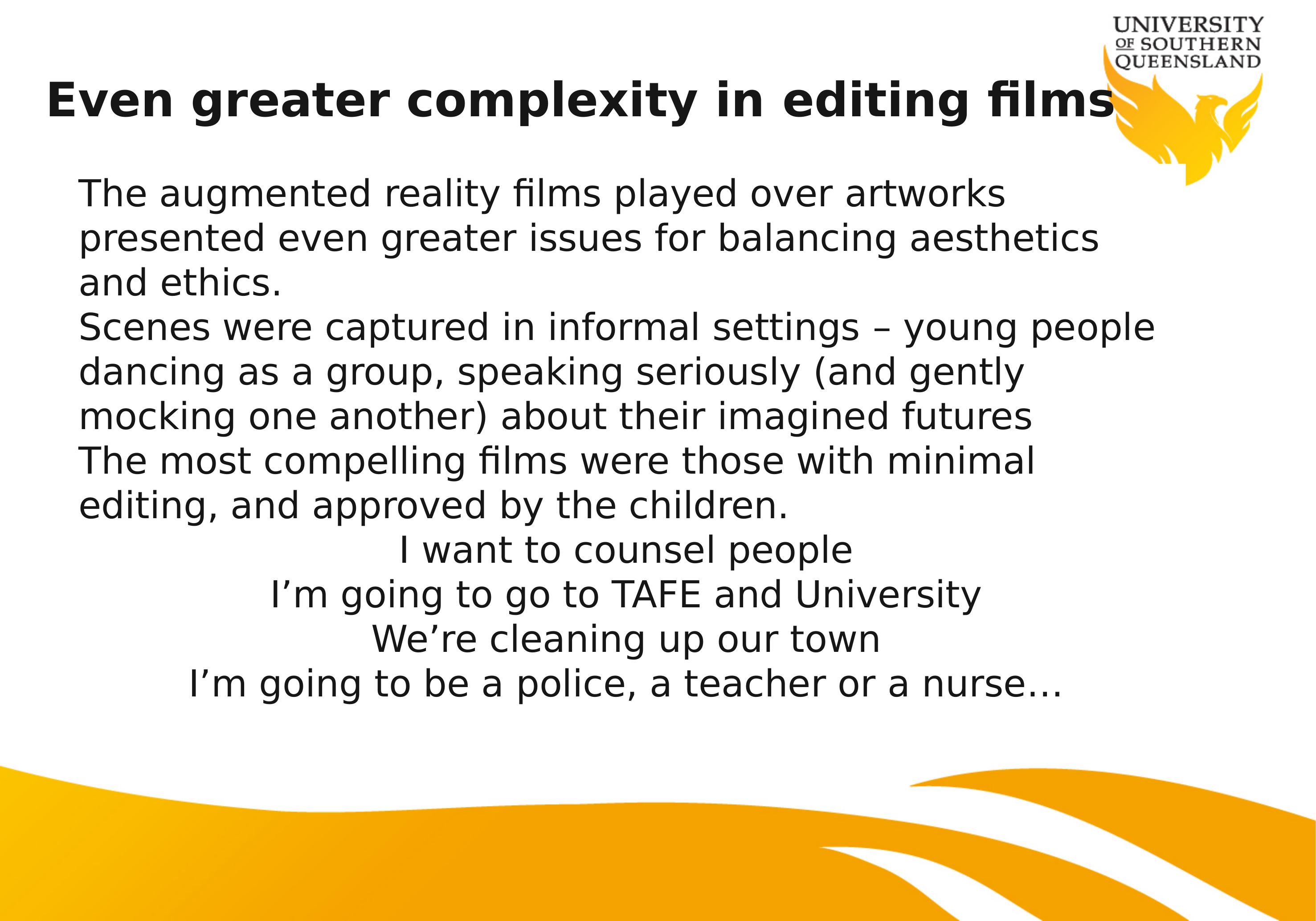

# Even greater complexity in editing films
The augmented reality films played over artworks presented even greater issues for balancing aesthetics and ethics.
Scenes were captured in informal settings – young people dancing as a group, speaking seriously (and gently mocking one another) about their imagined futures
The most compelling films were those with minimal editing, and approved by the children.
I want to counsel people
I’m going to go to TAFE and University
We’re cleaning up our town
I’m going to be a police, a teacher or a nurse…